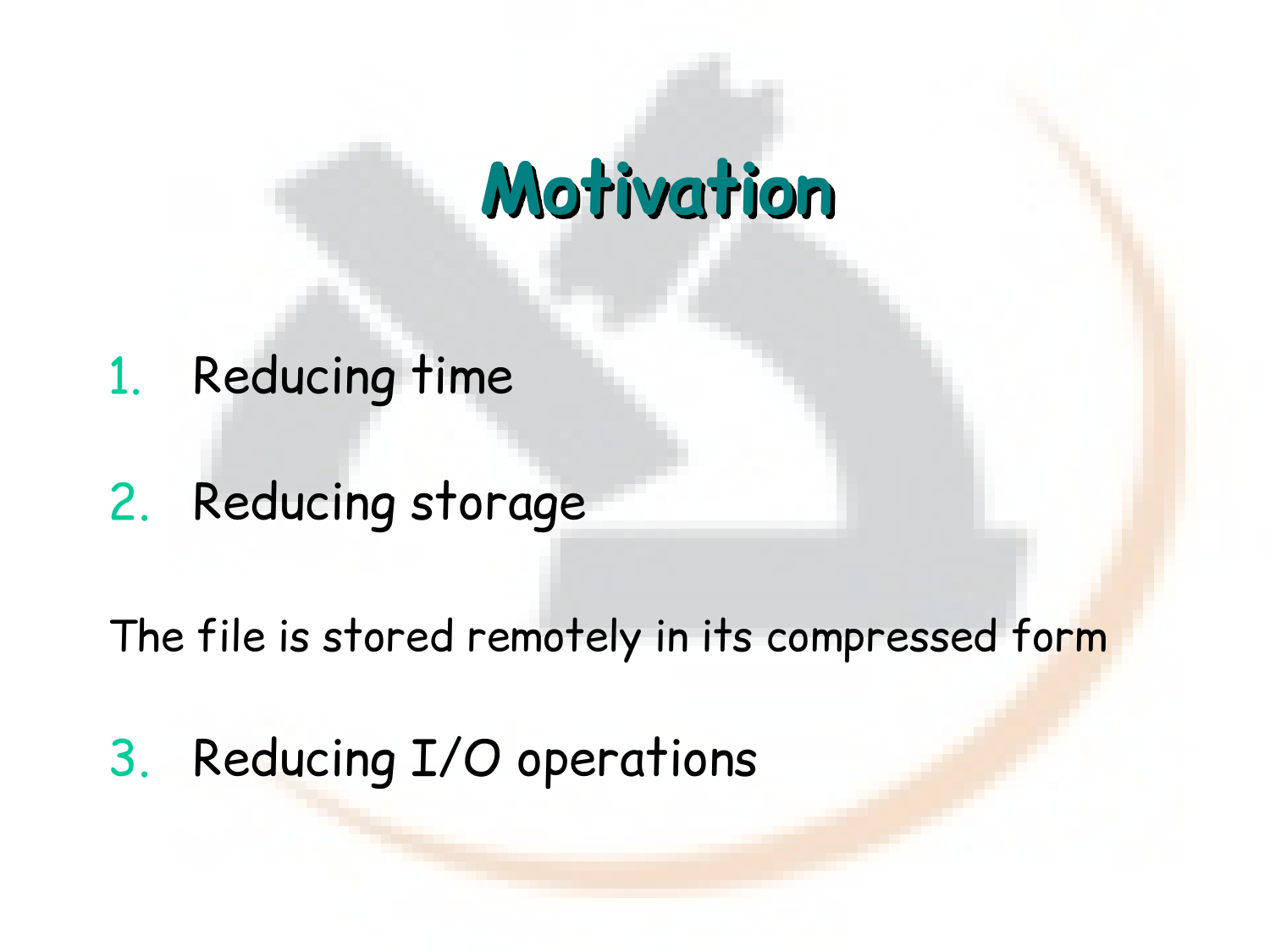

Motivation

Reducing time

Reducing storage

The file is stored remotely in its compressed form

Reducing I/O operations